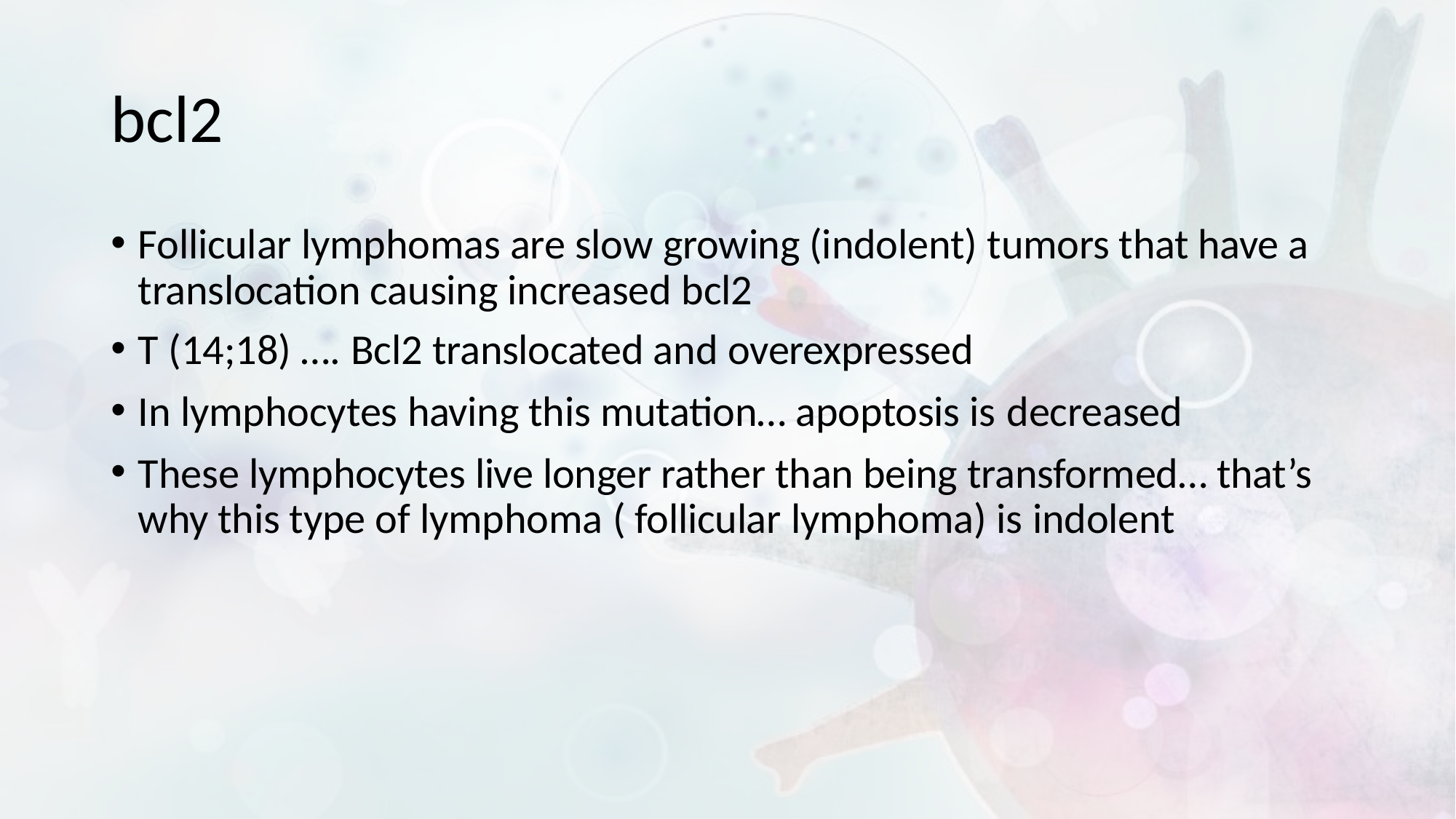

# bcl2
Follicular lymphomas are slow growing (indolent) tumors that have a  translocation causing increased bcl2
T (14;18) …. Bcl2 translocated and overexpressed
In lymphocytes having this mutation… apoptosis is decreased
These lymphocytes live longer rather than being transformed… that’s  why this type of lymphoma ( follicular lymphoma) is indolent